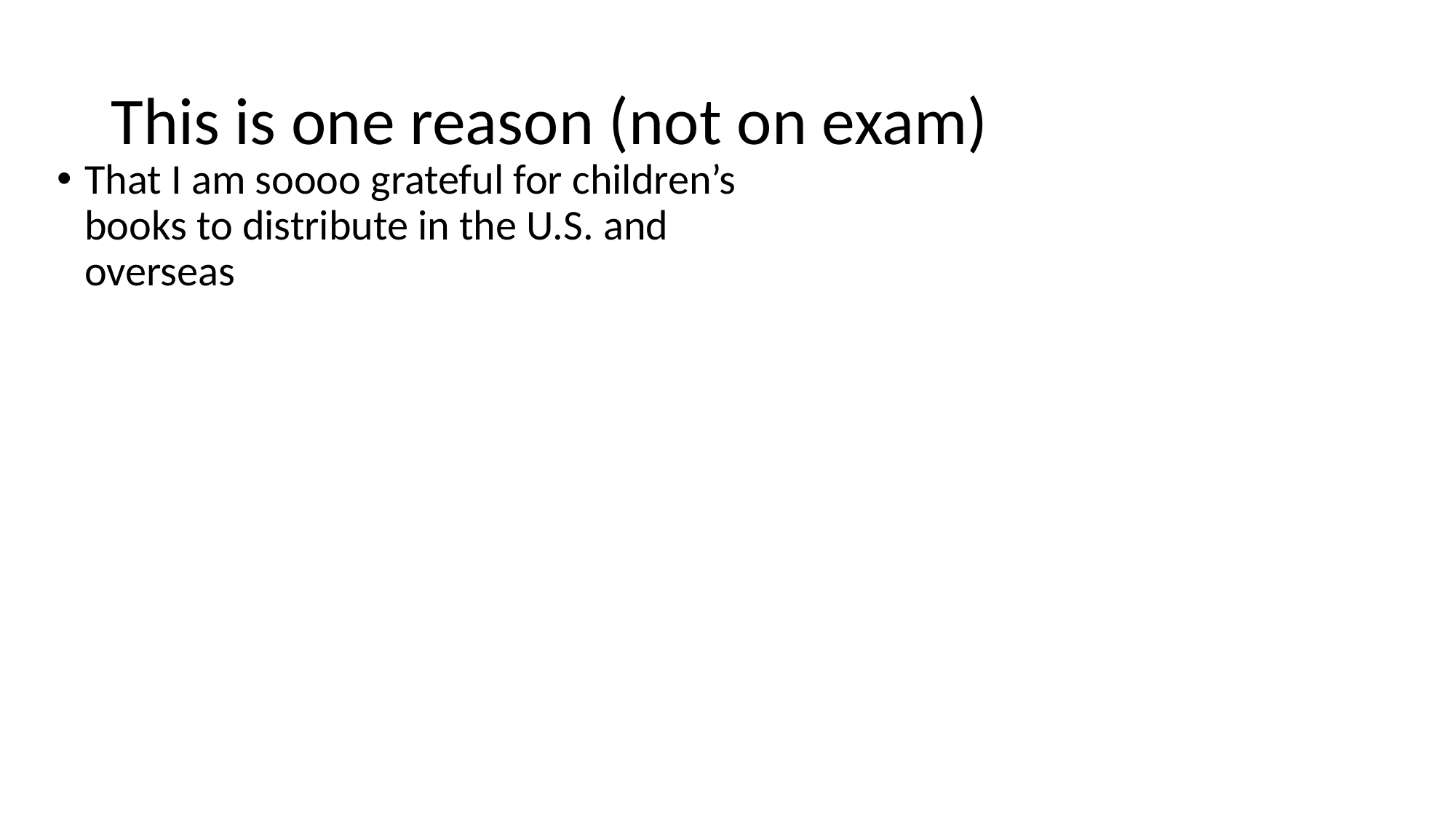

# This is one reason (not on exam)
That I am soooo grateful for children’s books to distribute in the U.S. and overseas